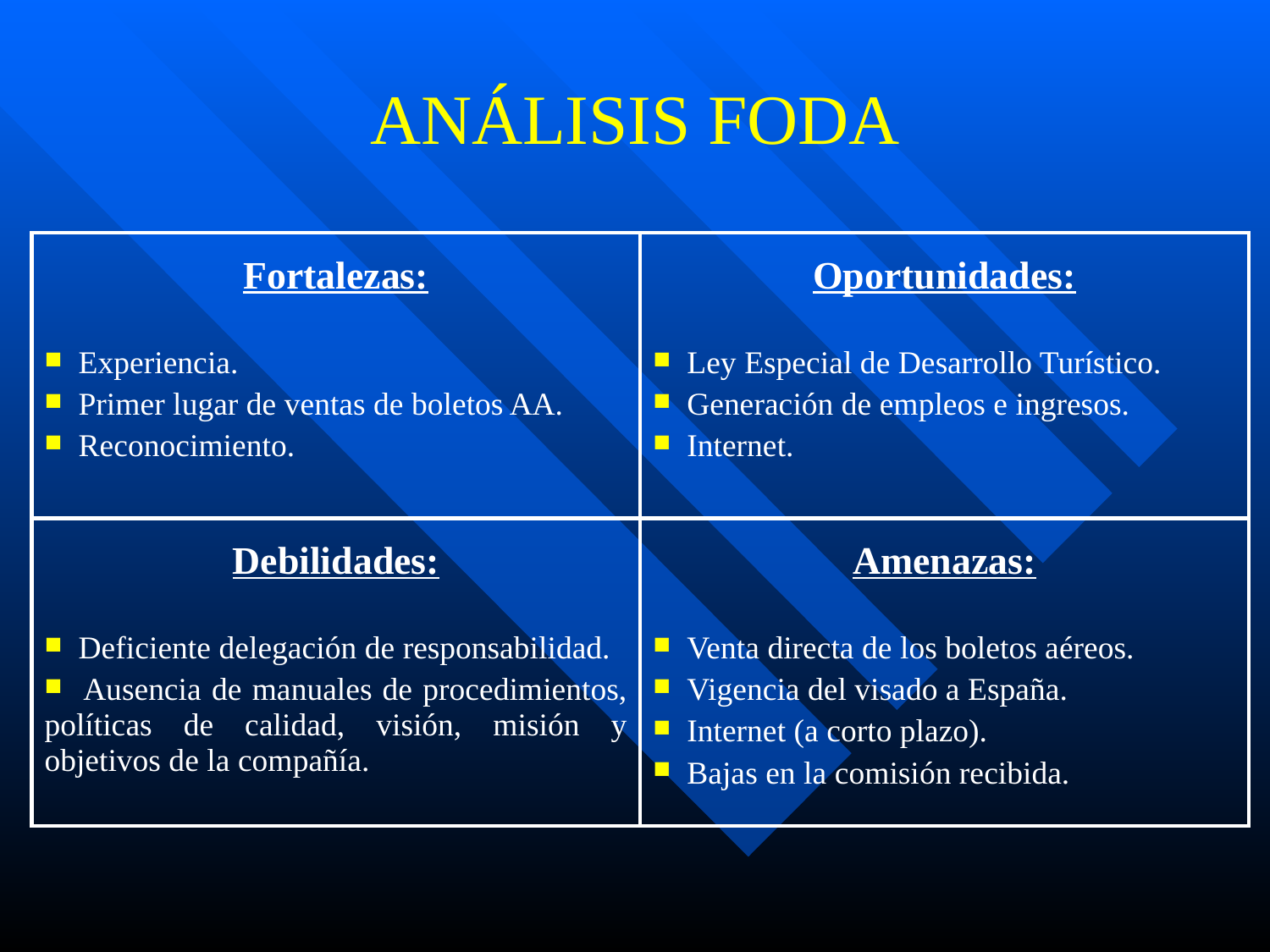

# ANÁLISIS FODA
| Fortalezas: Experiencia. Primer lugar de ventas de boletos AA. Reconocimiento. | Oportunidades: Ley Especial de Desarrollo Turístico. Generación de empleos e ingresos. Internet. |
| --- | --- |
| Debilidades: Deficiente delegación de responsabilidad. Ausencia de manuales de procedimientos, políticas de calidad, visión, misión y objetivos de la compañía. | Amenazas: Venta directa de los boletos aéreos. Vigencia del visado a España. Internet (a corto plazo). Bajas en la comisión recibida. |